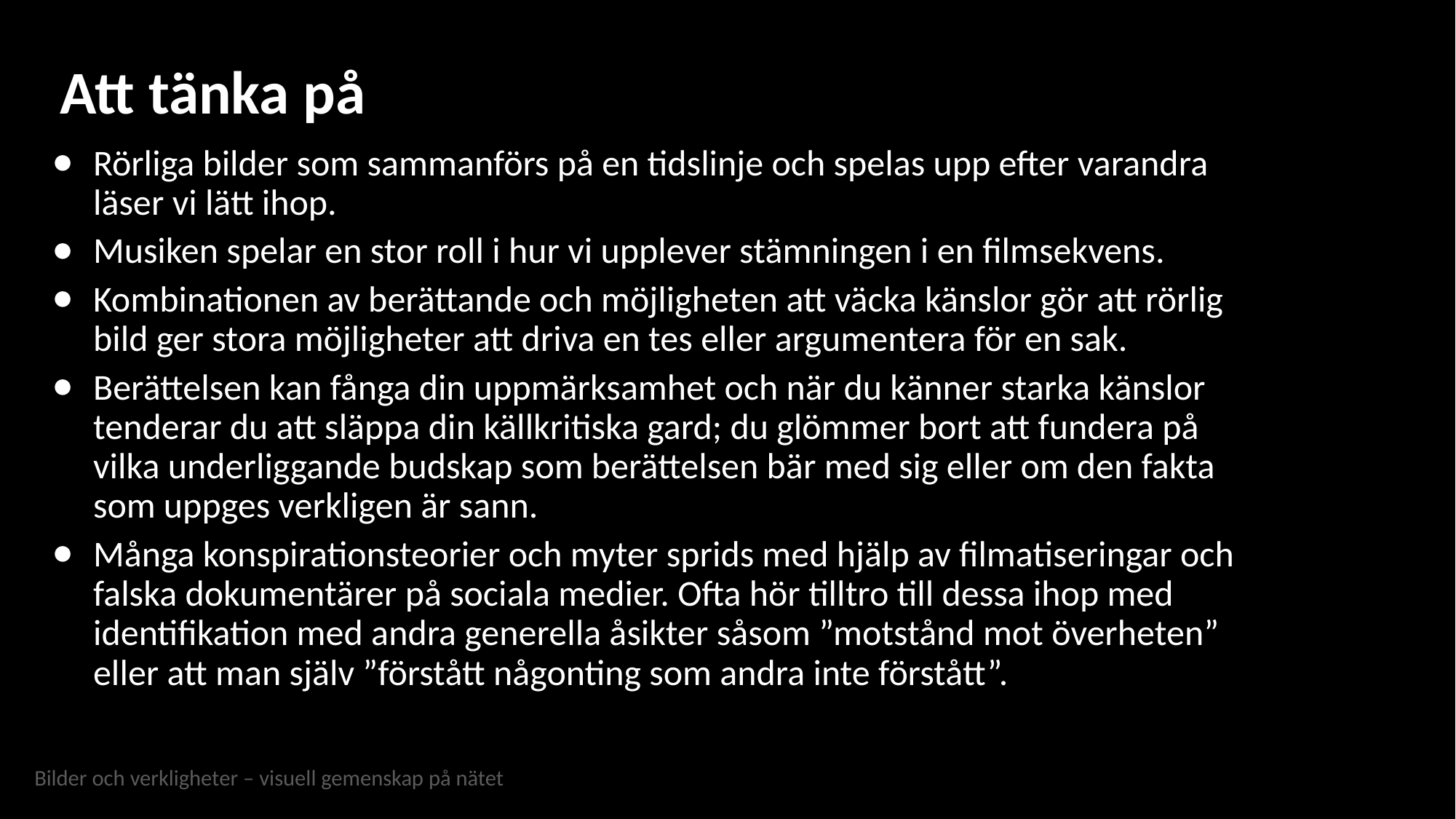

Att tänka på
Rörliga bilder som sammanförs på en tidslinje och spelas upp efter varandra läser vi lätt ihop.
Musiken spelar en stor roll i hur vi upplever stämningen i en filmsekvens.
Kombinationen av berättande och möjligheten att väcka känslor gör att rörlig bild ger stora möjligheter att driva en tes eller argumentera för en sak.
Berättelsen kan fånga din uppmärksamhet och när du känner starka känslor tenderar du att släppa din källkritiska gard; du glömmer bort att fundera på vilka underliggande budskap som berättelsen bär med sig eller om den fakta som uppges verkligen är sann.
Många konspirationsteorier och myter sprids med hjälp av filmatiseringar och falska dokumentärer på sociala medier. Ofta hör tilltro till dessa ihop med identifikation med andra generella åsikter såsom ”motstånd mot överheten” eller att man själv ”förstått någonting som andra inte förstått”.
Bilder och verkligheter – visuell gemenskap på nätet